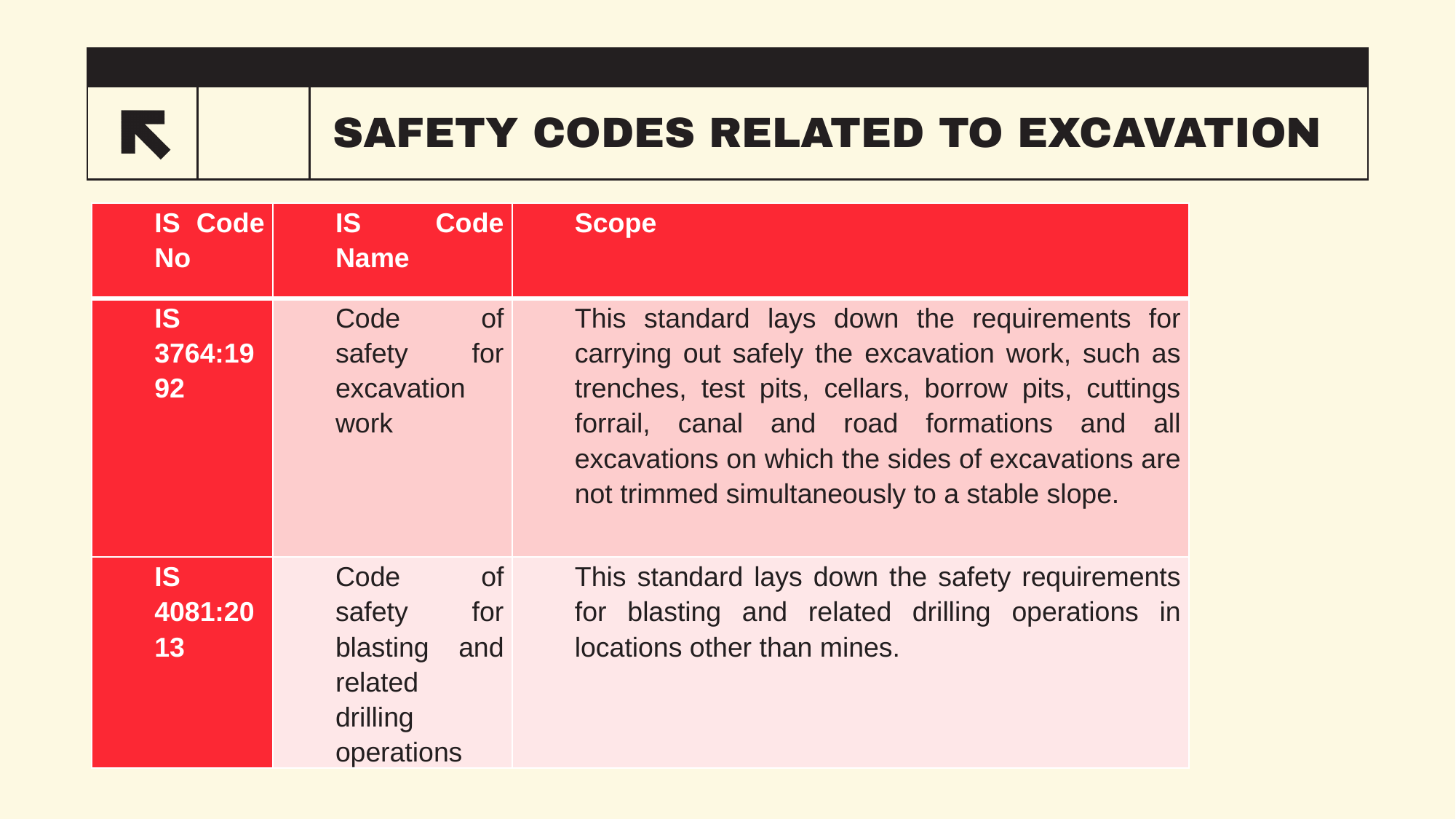

# SAFETY CODES RELATED TO EXCAVATION

41
| IS Code No | IS Code Name | Scope |
| --- | --- | --- |
| IS 3764:1992 | Code of safety for excavation work | This standard lays down the requirements for carrying out safely the excavation work, such as trenches, test pits, cellars, borrow pits, cuttings forrail, canal and road formations and all excavations on which the sides of excavations are not trimmed simultaneously to a stable slope. |
| IS 4081:2013 | Code of safety for blasting and related drilling operations | This standard lays down the safety requirements for blasting and related drilling operations in locations other than mines. |